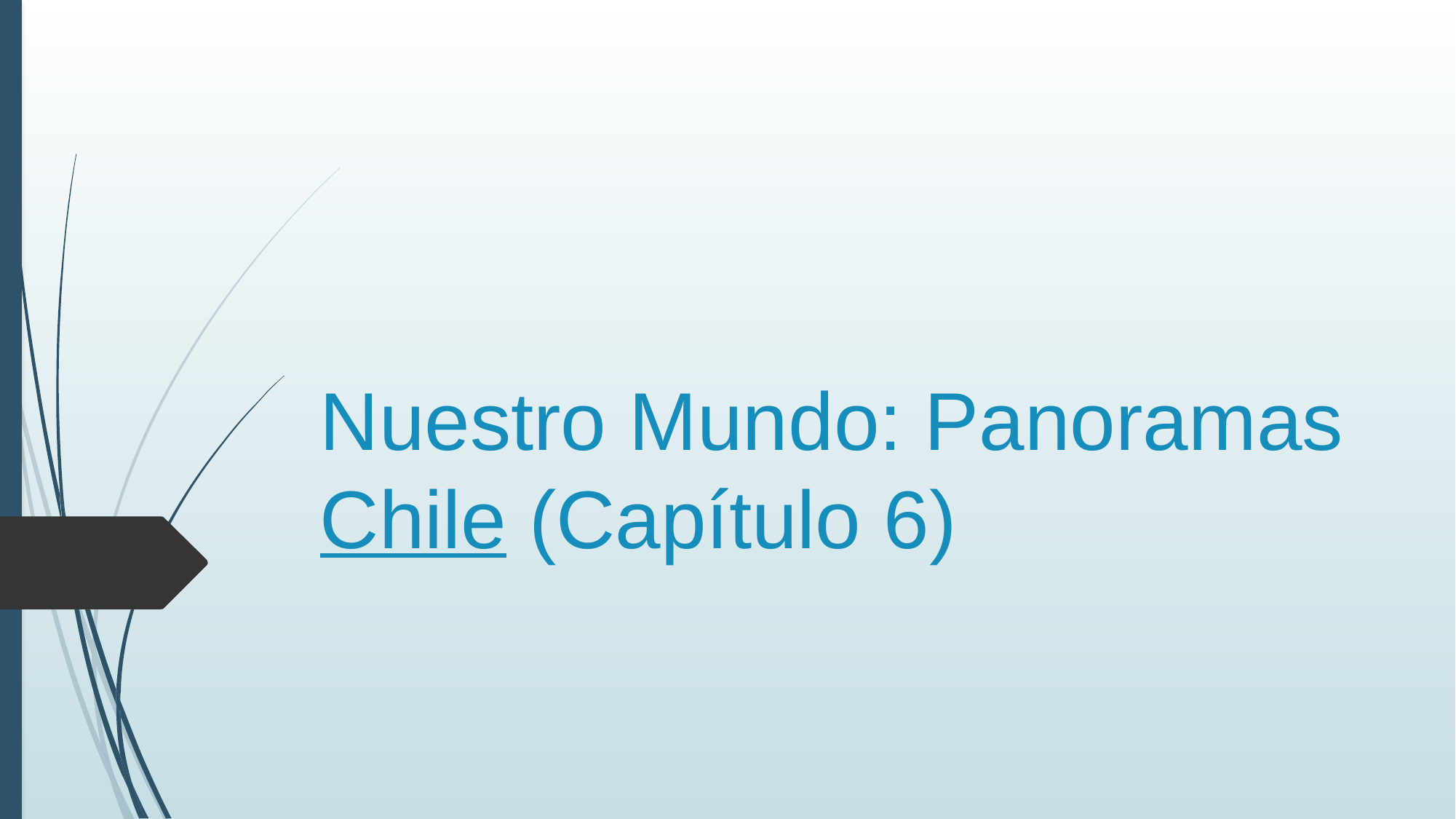

# Nuestro Mundo: Panoramas Chile (Capítulo 6)